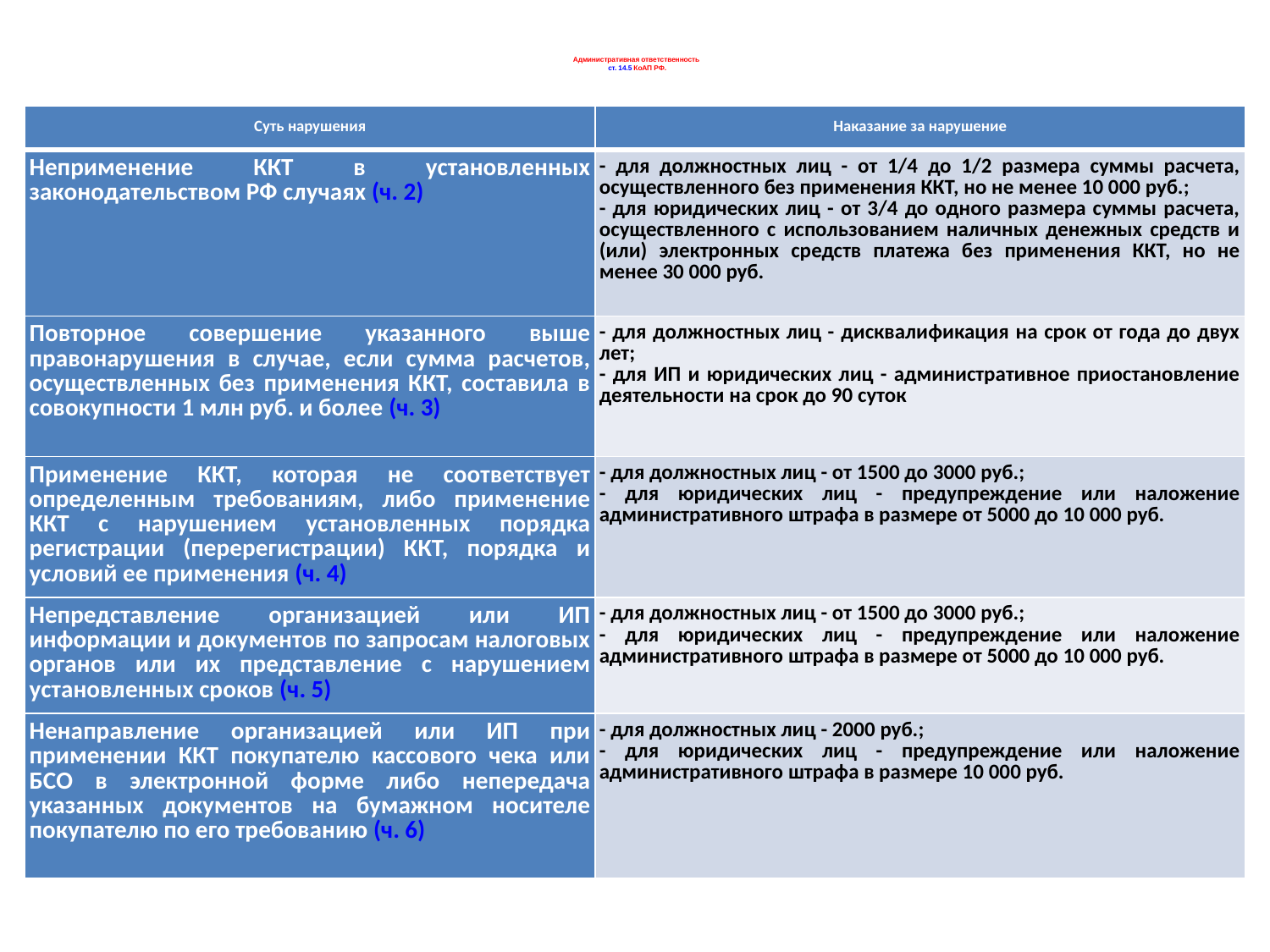

# Административная ответственность ст. 14.5 КоАП РФ.
| Суть нарушения | Наказание за нарушение |
| --- | --- |
| Неприменение ККТ в установленных законодательством РФ случаях (ч. 2) | - для должностных лиц - от 1/4 до 1/2 размера суммы расчета, осуществленного без применения ККТ, но не менее 10 000 руб.; - для юридических лиц - от 3/4 до одного размера суммы расчета, осуществленного с использованием наличных денежных средств и (или) электронных средств платежа без применения ККТ, но не менее 30 000 руб. |
| Повторное совершение указанного выше правонарушения в случае, если сумма расчетов, осуществленных без применения ККТ, составила в совокупности 1 млн руб. и более (ч. 3) | - для должностных лиц - дисквалификация на срок от года до двух лет; - для ИП и юридических лиц - административное приостановление деятельности на срок до 90 суток |
| Применение ККТ, которая не соответствует определенным требованиям, либо применение ККТ с нарушением установленных порядка регистрации (перерегистрации) ККТ, порядка и условий ее применения (ч. 4) | - для должностных лиц - от 1500 до 3000 руб.; - для юридических лиц - предупреждение или наложение административного штрафа в размере от 5000 до 10 000 руб. |
| Непредставление организацией или ИП информации и документов по запросам налоговых органов или их представление с нарушением установленных сроков (ч. 5) | - для должностных лиц - от 1500 до 3000 руб.; - для юридических лиц - предупреждение или наложение административного штрафа в размере от 5000 до 10 000 руб. |
| Ненаправление организацией или ИП при применении ККТ покупателю кассового чека или БСО в электронной форме либо непередача указанных документов на бумажном носителе покупателю по его требованию (ч. 6) | - для должностных лиц - 2000 руб.; - для юридических лиц - предупреждение или наложение административного штрафа в размере 10 000 руб. |